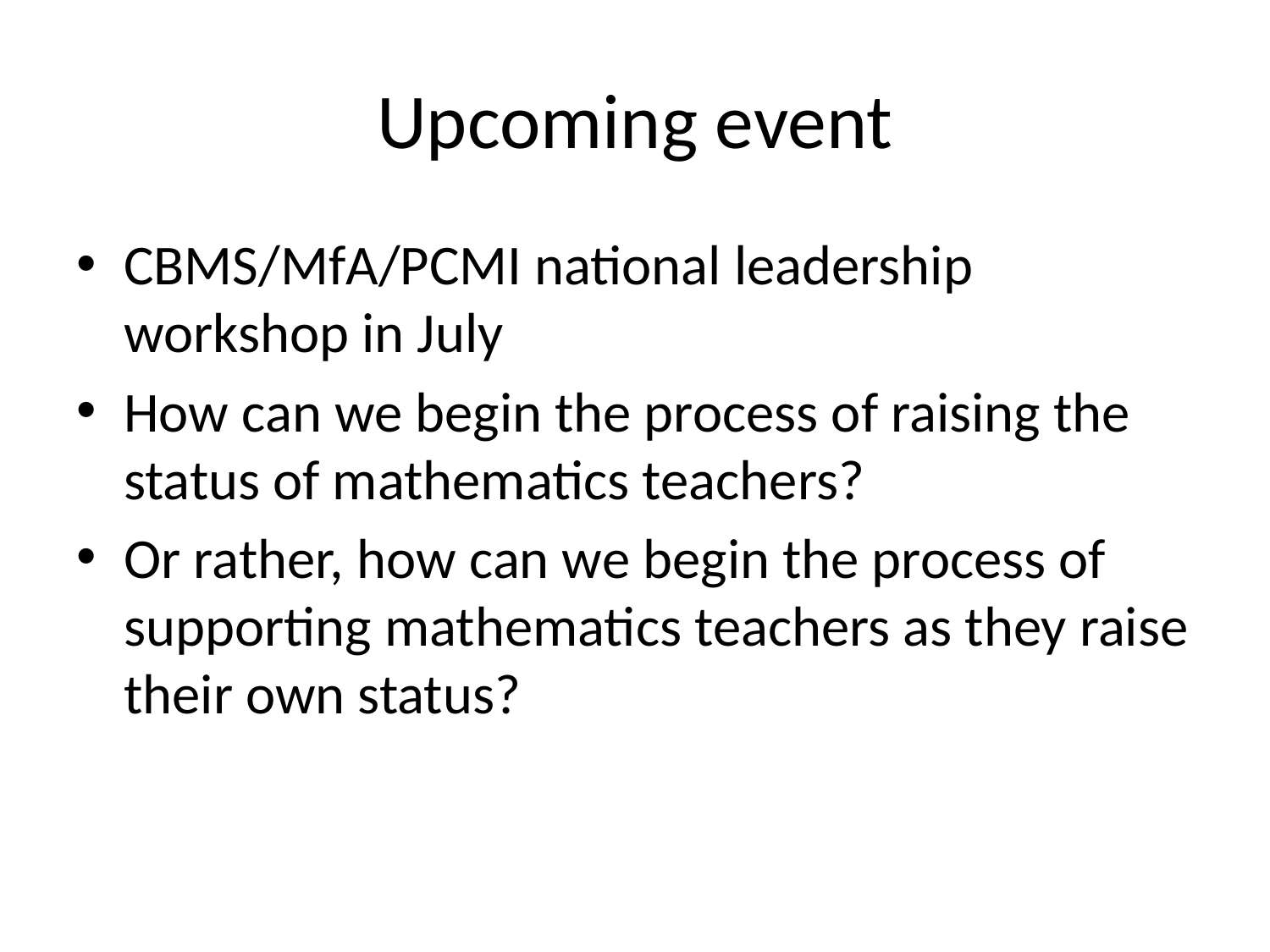

# Upcoming event
CBMS/MfA/PCMI national leadership workshop in July
How can we begin the process of raising the status of mathematics teachers?
Or rather, how can we begin the process of supporting mathematics teachers as they raise their own status?